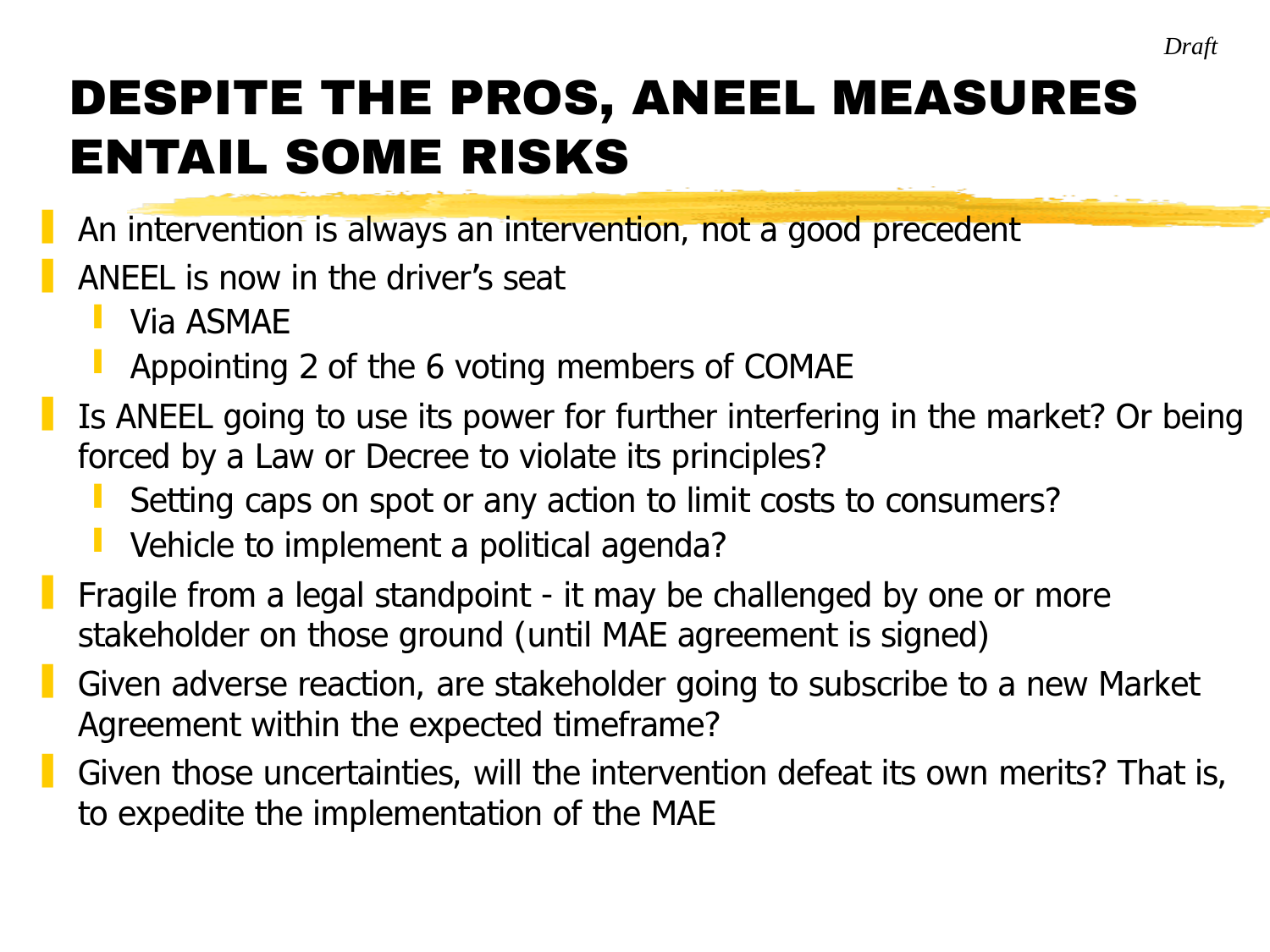

# DESPITE THE PROS, ANEEL MEASURES ENTAIL SOME RISKS
An intervention is always an intervention, not a good precedent
ANEEL is now in the driver’s seat
Via ASMAE
Appointing 2 of the 6 voting members of COMAE
Is ANEEL going to use its power for further interfering in the market? Or being forced by a Law or Decree to violate its principles?
Setting caps on spot or any action to limit costs to consumers?
Vehicle to implement a political agenda?
Fragile from a legal standpoint - it may be challenged by one or more stakeholder on those ground (until MAE agreement is signed)
Given adverse reaction, are stakeholder going to subscribe to a new Market Agreement within the expected timeframe?
Given those uncertainties, will the intervention defeat its own merits? That is, to expedite the implementation of the MAE